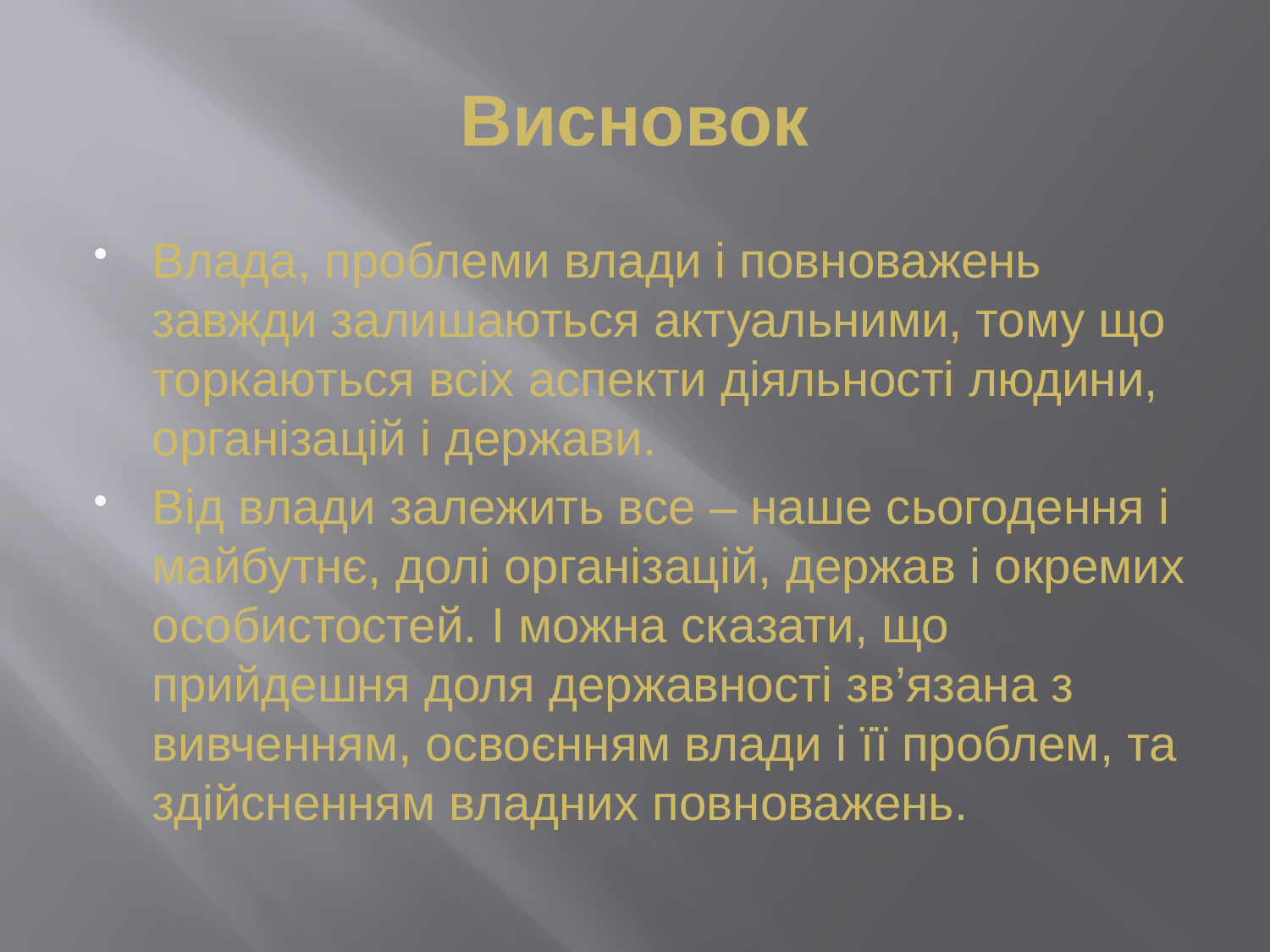

# Висновок
Влада, проблеми влади і повноважень завжди залишаються актуальними, тому що торкаються всіх аспекти діяльності людини, організацій і держави.
Від влади залежить все – наше сьогодення і майбутнє, долі організацій, держав і окремих особистостей. І можна сказати, що прийдешня доля державності зв’язана з вивченням, освоєнням влади і її проблем, та здійсненням владних повноважень.